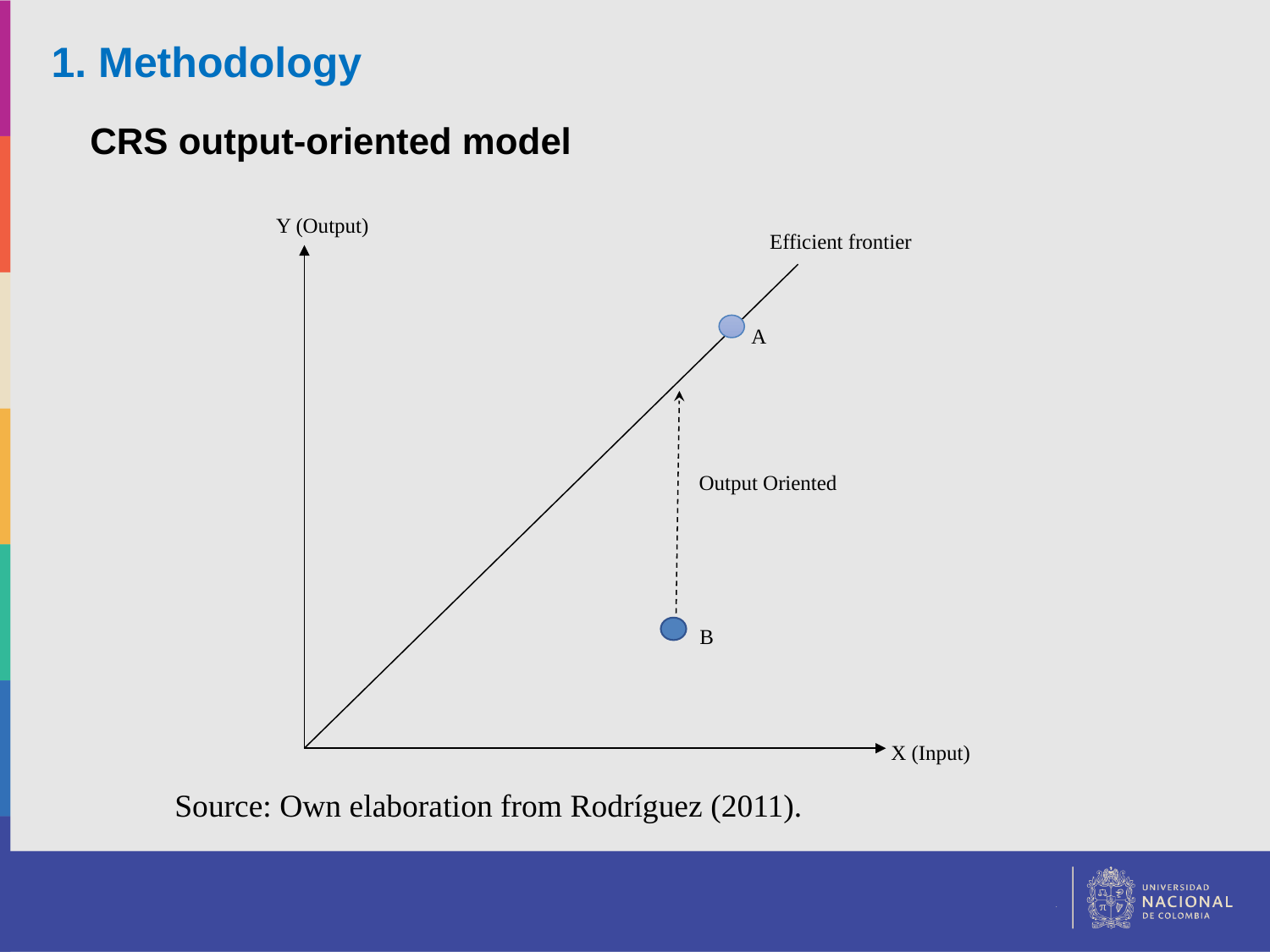

1. Methodology
 CRS output-oriented model

Y (Output)
Efficient frontier
A

Output Oriented
B

X (Input)
Source: Own elaboration from Rodríguez (2011).